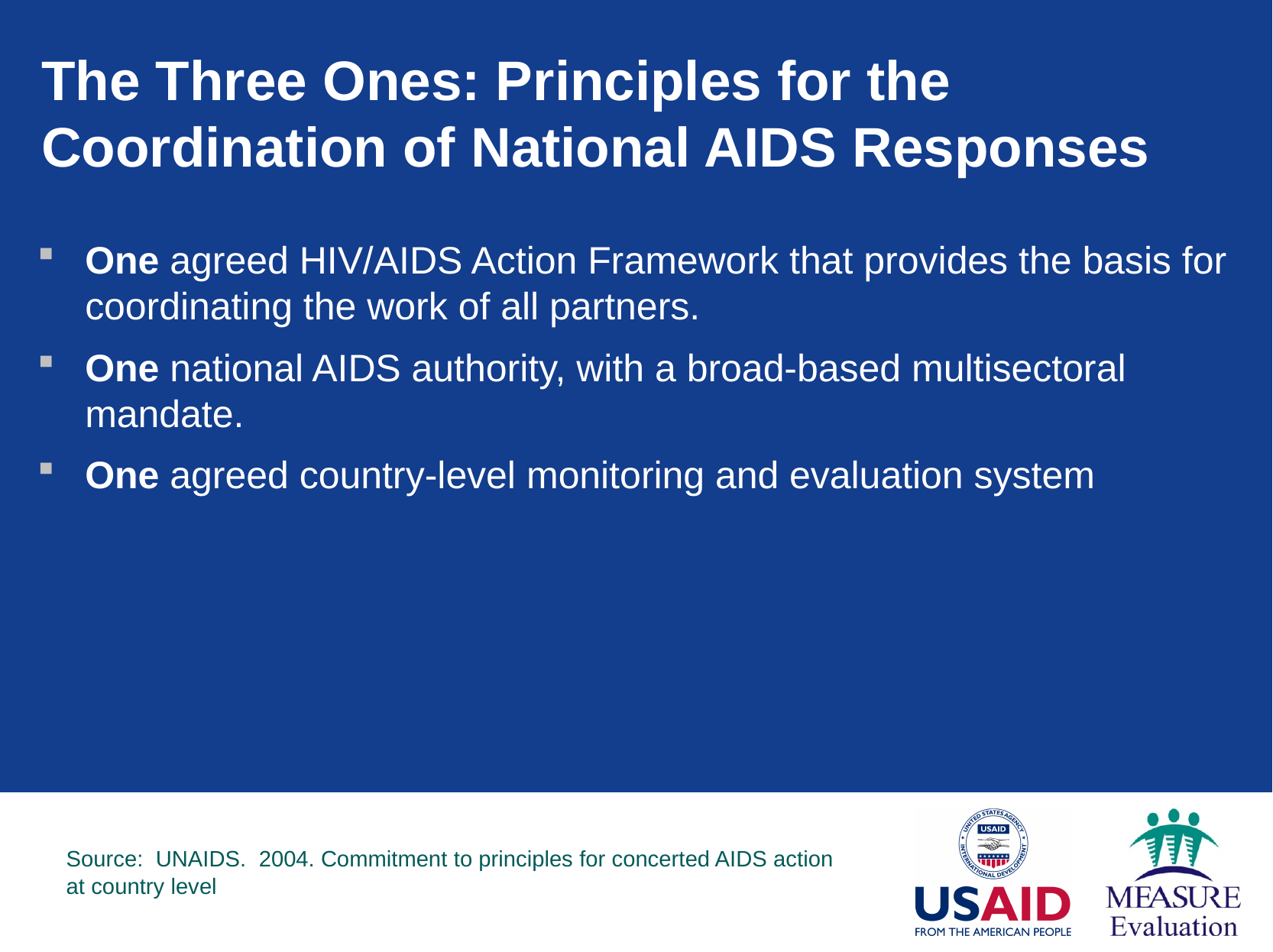

# The Three Ones: Principles for the Coordination of National AIDS Responses
One agreed HIV/AIDS Action Framework that provides the basis for coordinating the work of all partners.
One national AIDS authority, with a broad-based multisectoral mandate.
One agreed country-level monitoring and evaluation system
Source:  UNAIDS.  2004. Commitment to principles for concerted AIDS action at country level